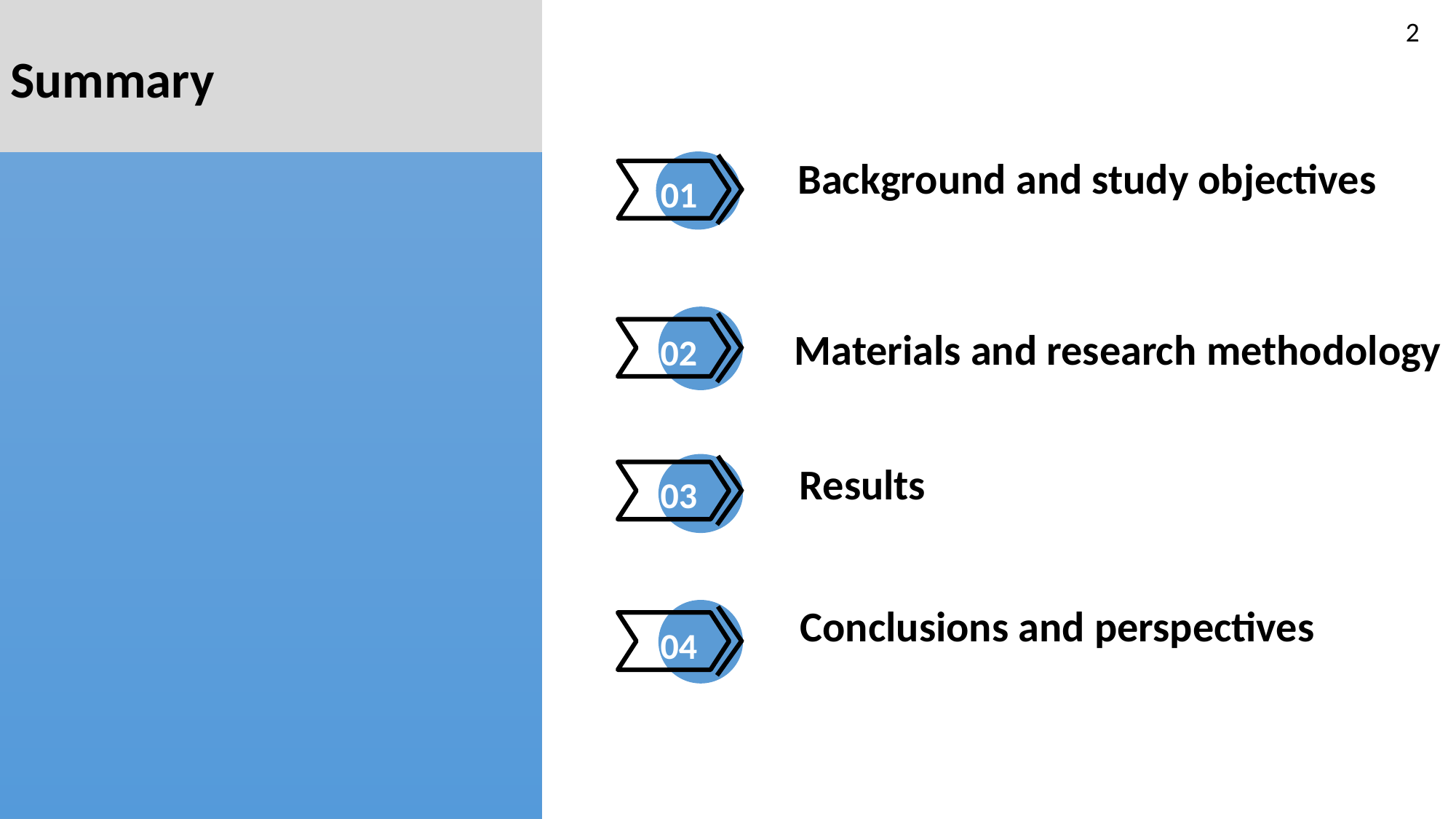

2
Summary

01
Background and study objectives

02
Materials and research methodology

03
Results
Conclusions and perspectives

04